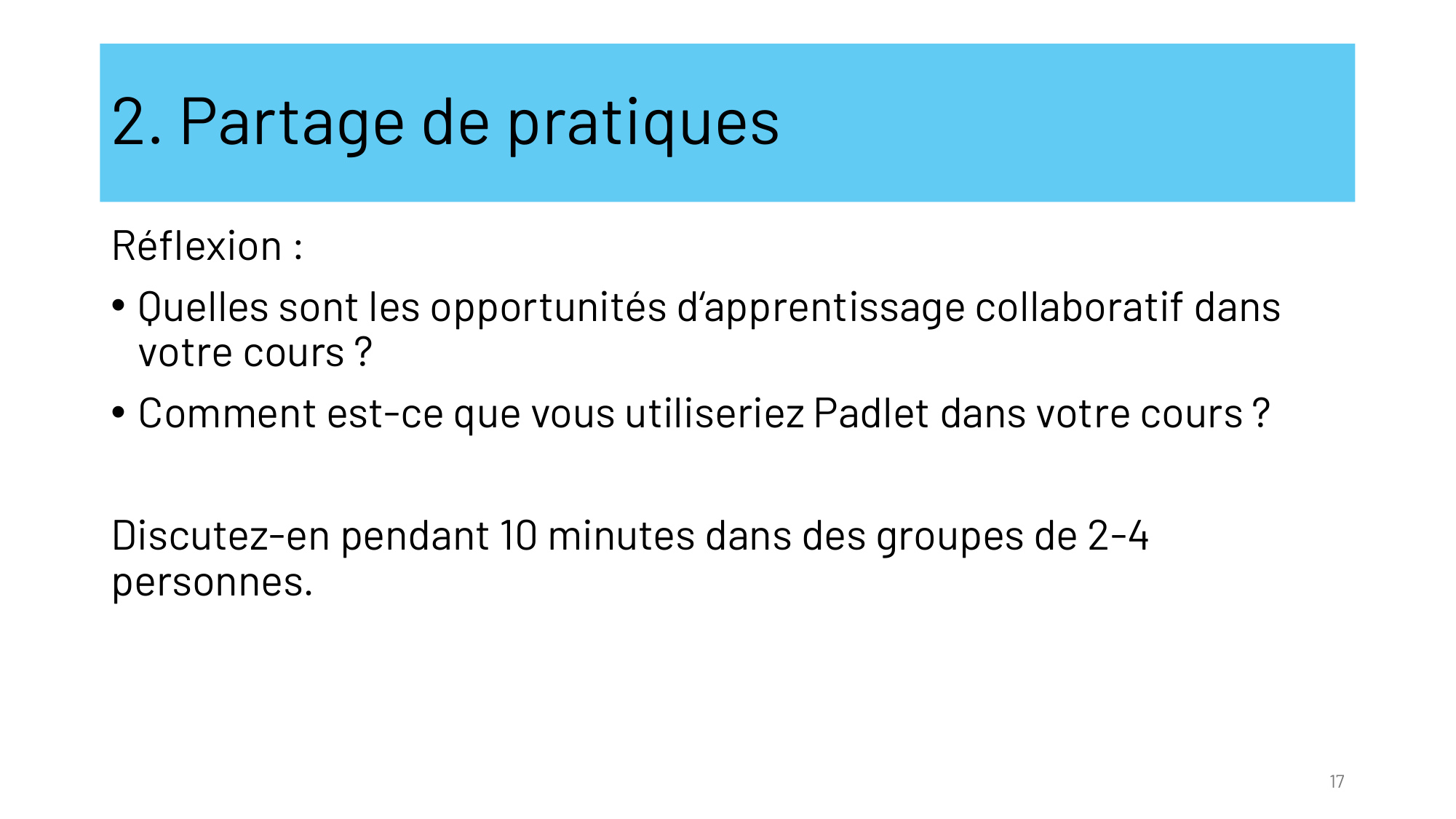

# 2. Partage de pratiques
Réflexion :
Quelles sont les opportunités d‘apprentissage collaboratif dans votre cours ?
Comment est-ce que vous utiliseriez Padlet dans votre cours ?

Discutez-en pendant 10 minutes dans des groupes de 2-4 personnes.
17